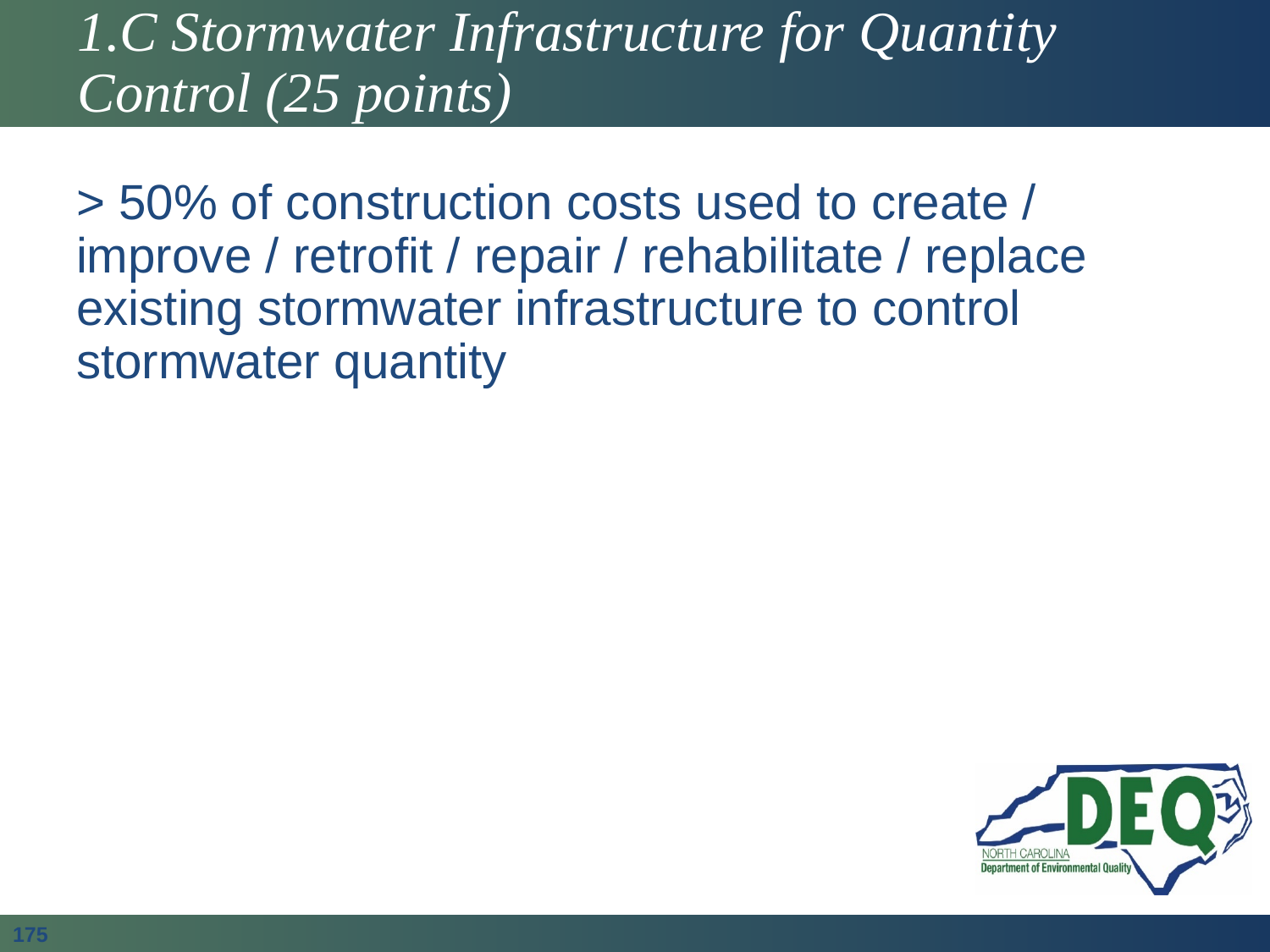

# 1.C Stormwater Infrastructure for Quantity Control (25 points)
> 50% of construction costs used to create / improve / retrofit / repair / rehabilitate / replace existing stormwater infrastructure to control stormwater quantity
175